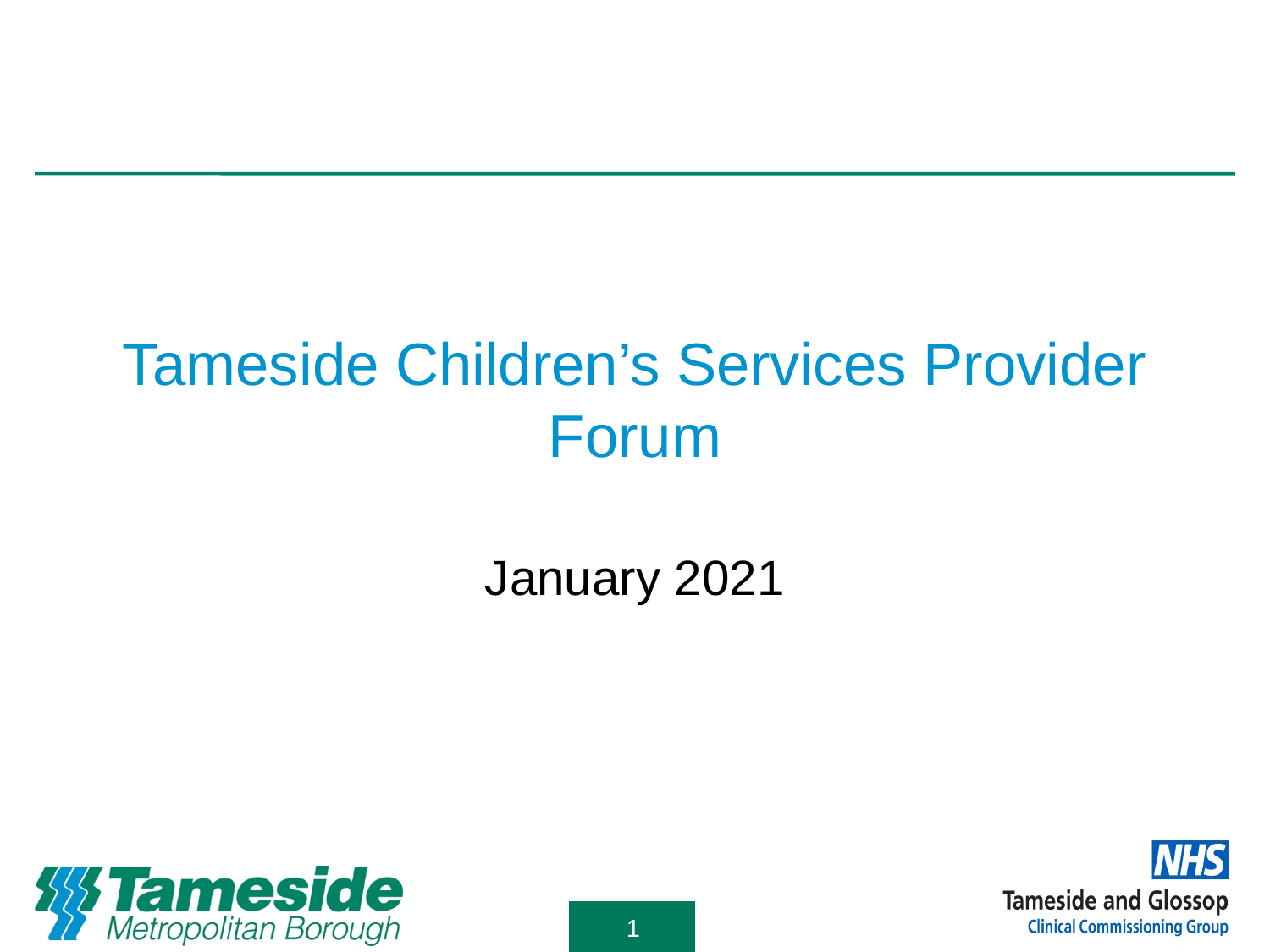

# Tameside Children’s Services Provider Forum
January 2021
1